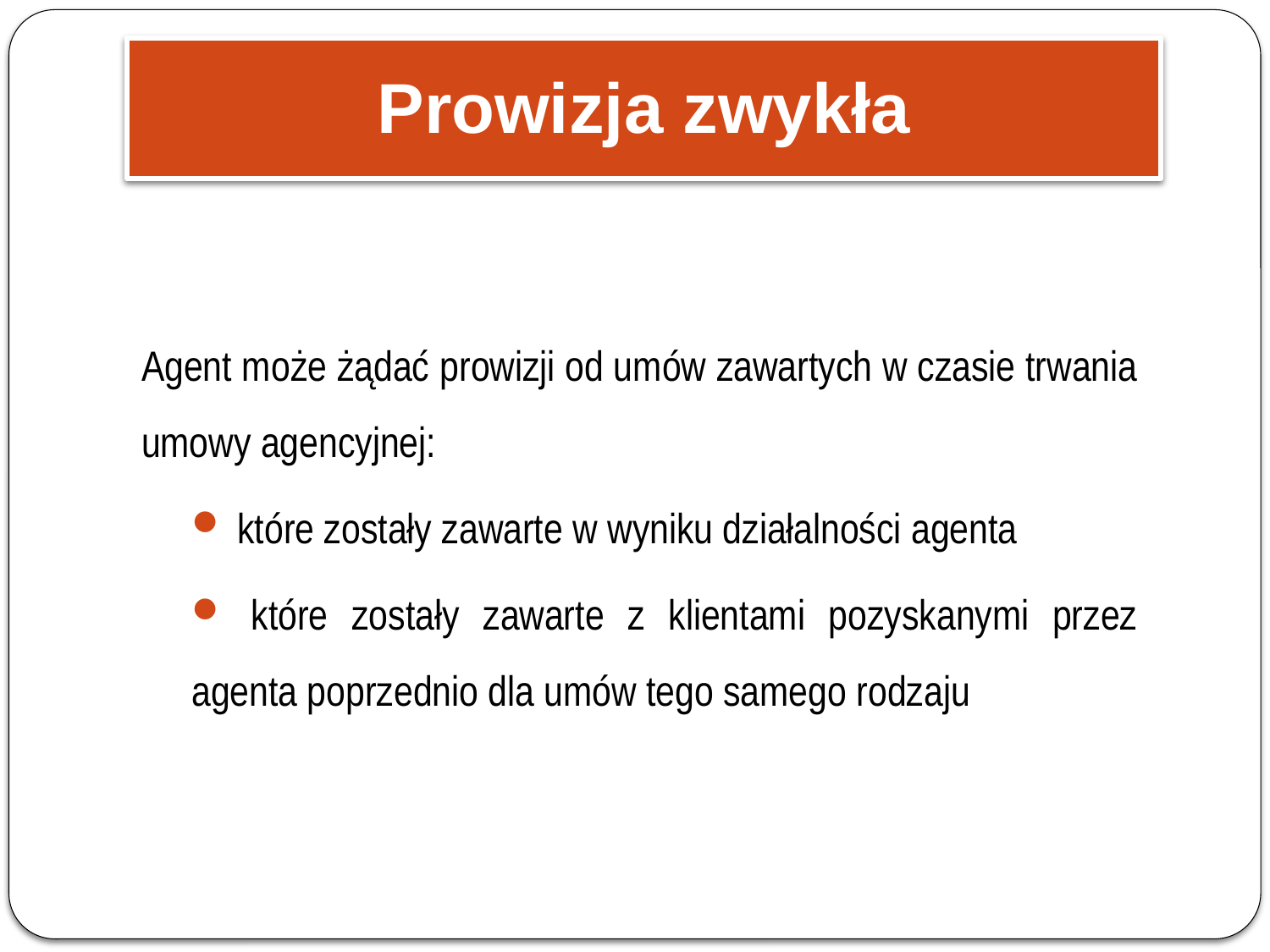

Prowizja zwykła
Agent może żądać prowizji od umów zawartych w czasie trwania umowy agencyjnej:
 które zostały zawarte w wyniku działalności agenta
 które zostały zawarte z klientami pozyskanymi przez agenta poprzednio dla umów tego samego rodzaju